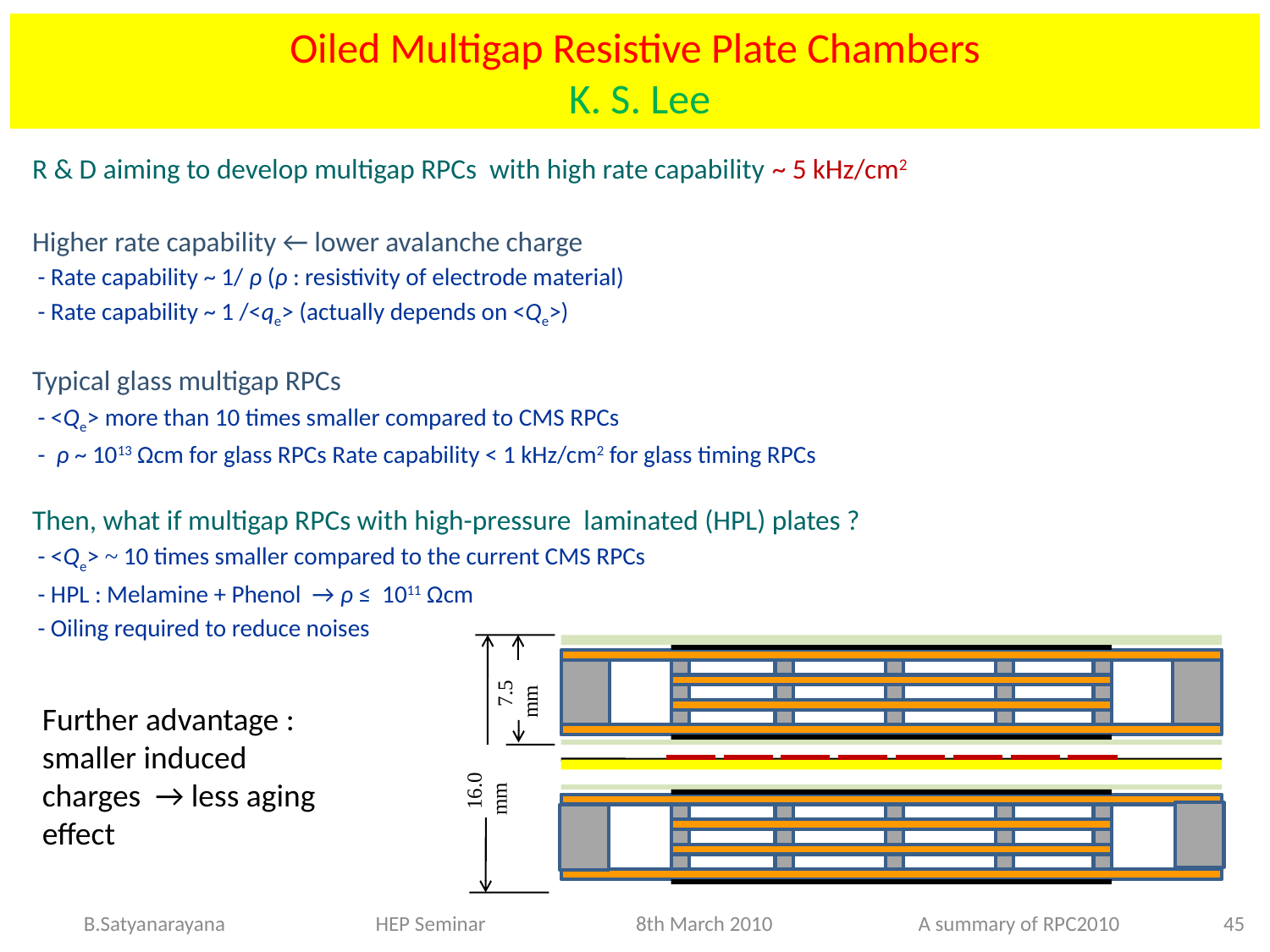

# Oiled Multigap Resistive Plate Chambers K. S. Lee
R & D aiming to develop multigap RPCs  with high rate capability ~ 5 kHz/cm2

Higher rate capability ← lower avalanche charge
 - Rate capability ~ 1/ ρ (ρ : resistivity of electrode material)
 - Rate capability ~ 1 /<qe> (actually depends on <Qe>)

Typical glass multigap RPCs
 - <Qe> more than 10 times smaller compared to CMS RPCs
 -  ρ ~ 1013 Ωcm for glass RPCs Rate capability < 1 kHz/cm2 for glass timing RPCs

Then, what if multigap RPCs with high-pressure  laminated (HPL) plates ?
 - <Qe> ~ 10 times smaller compared to the current CMS RPCs
 - HPL : Melamine + Phenol  → ρ ≤  1011 Ωcm
 - Oiling required to reduce noises

Further advantage : smaller induced charges  → less aging effect

7.5 mm

16.0 mm

45
B.Satyanarayana                               HEP Seminar                               8th March 2010                              A summary of RPC2010